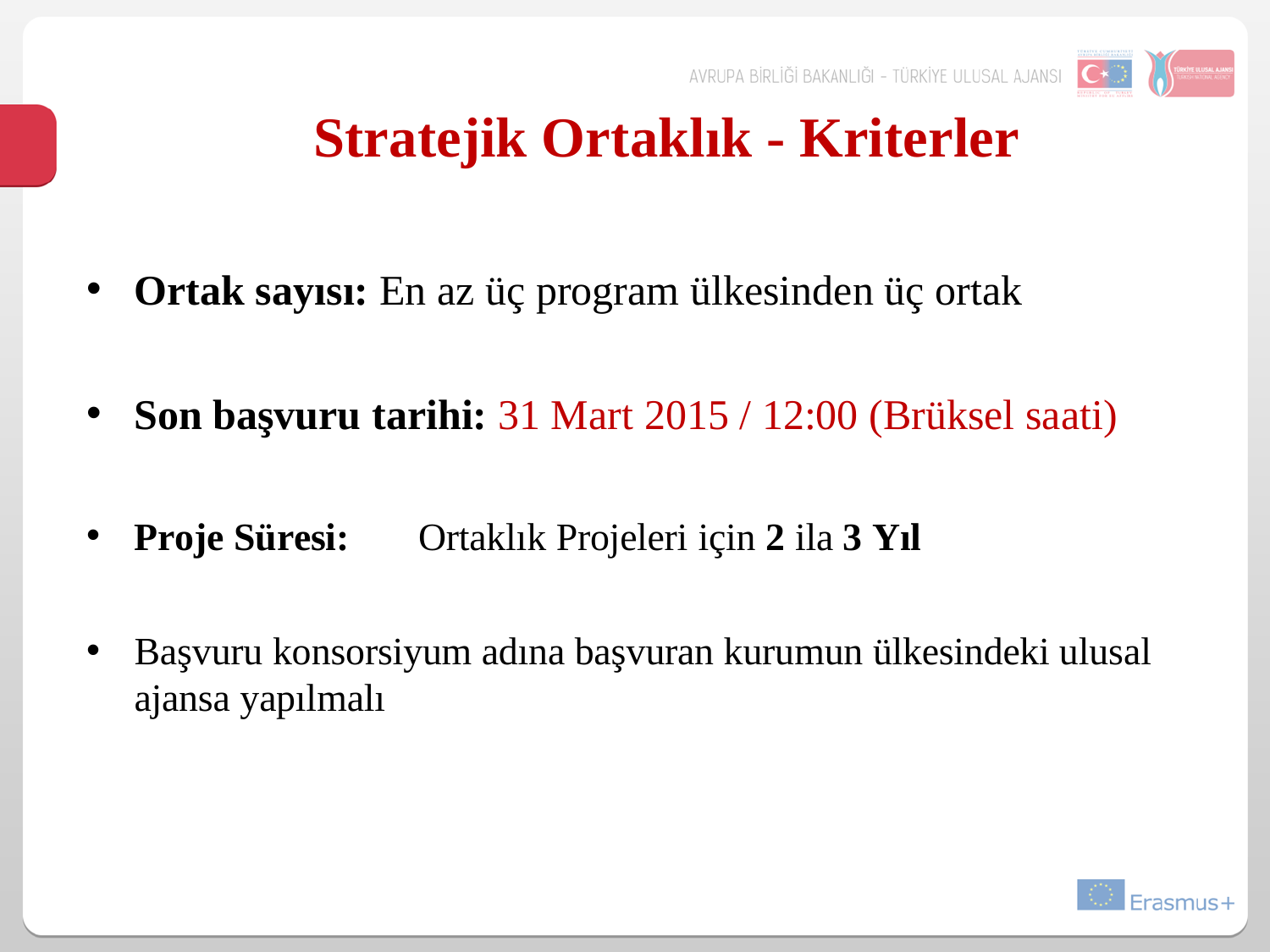

# Stratejik Ortaklık - Kriterler
Ortak sayısı: En az üç program ülkesinden üç ortak

Son başvuru tarihi: 31 Mart 2015 / 12:00 (Brüksel saati)

Proje Süresi:	Ortaklık Projeleri için 2 ila 3 Yıl

Başvuru konsorsiyum adına başvuran kurumun ülkesindeki ulusal
ajansa yapılmalı